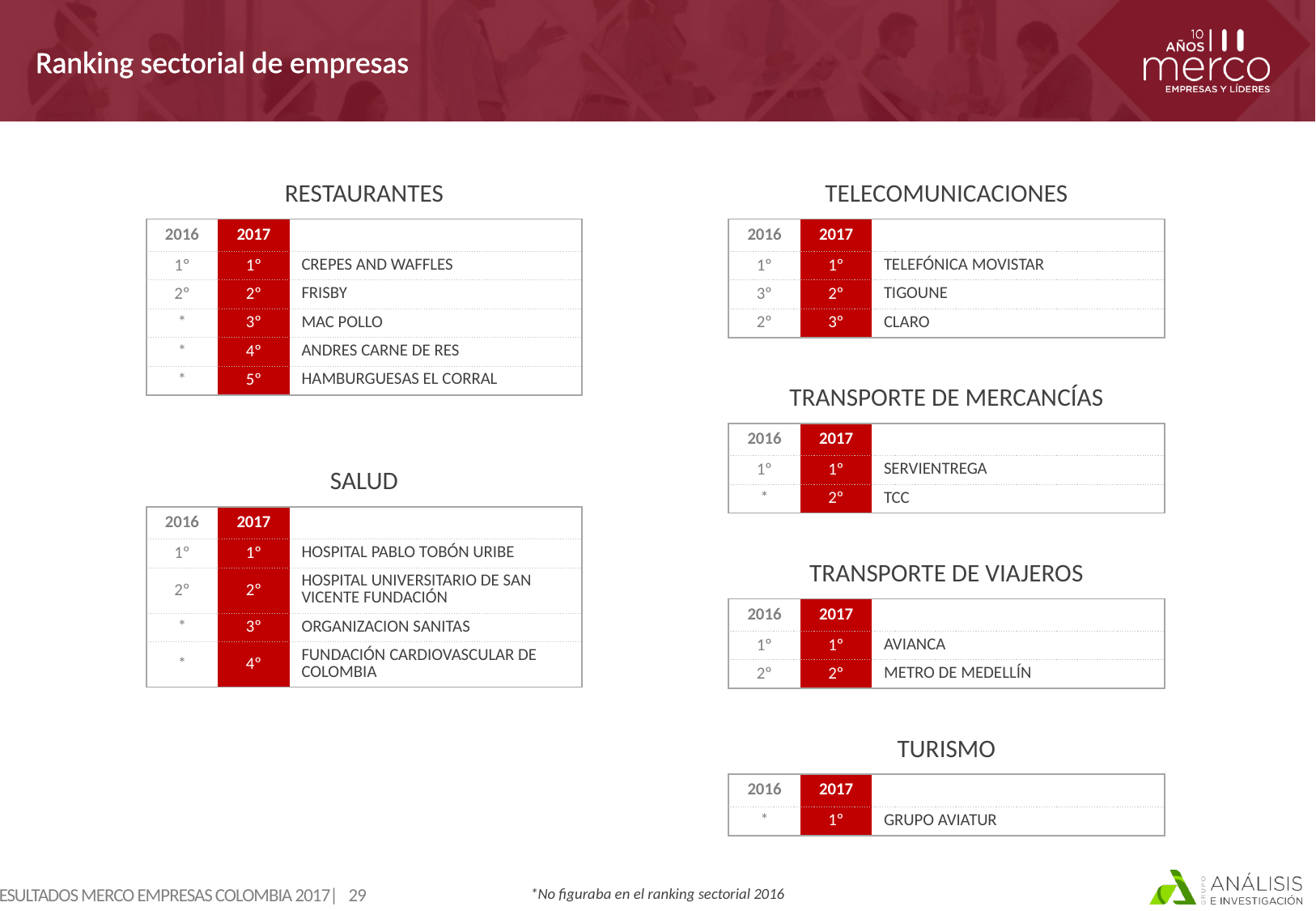

# Ranking sectorial de empresas
| RESTAURANTES |  |  |
| --- | --- | --- |
| 2016 | 2017 |  |
| 1º | 1º | CREPES AND WAFFLES |
| 2º | 2º | FRISBY |
| \* | 3º | MAC POLLO |
| \* | 4º | ANDRES CARNE DE RES |
| \* | 5º | HAMBURGUESAS EL CORRAL |
| TELECOMUNICACIONES |  |  |
| --- | --- | --- |
| 2016 | 2017 |  |
| 1º | 1º | TELEFÓNICA MOVISTAR |
| 3º | 2º | TIGOUNE |
| 2º | 3º | CLARO |
| TRANSPORTE DE MERCANCÍAS |  |  |
| --- | --- | --- |
| 2016 | 2017 |  |
| 1º | 1º | SERVIENTREGA |
| \* | 2º | TCC |
| SALUD |  |  |
| --- | --- | --- |
| 2016 | 2017 |  |
| 1º | 1º | HOSPITAL PABLO TOBÓN URIBE |
| 2º | 2º | HOSPITAL UNIVERSITARIO DE SAN VICENTE FUNDACIÓN |
| \* | 3º | ORGANIZACION SANITAS |
| \* | 4º | FUNDACIÓN CARDIOVASCULAR DE COLOMBIA |
| TRANSPORTE DE VIAJEROS |  |  |
| --- | --- | --- |
| 2016 | 2017 |  |
| 1º | 1º | AVIANCA |
| 2º | 2º | METRO DE MEDELLÍN |
| TURISMO |  |  |
| --- | --- | --- |
| 2016 | 2017 |  |
| \* | 1º | GRUPO AVIATUR |
*No figuraba en el ranking sectorial 2016